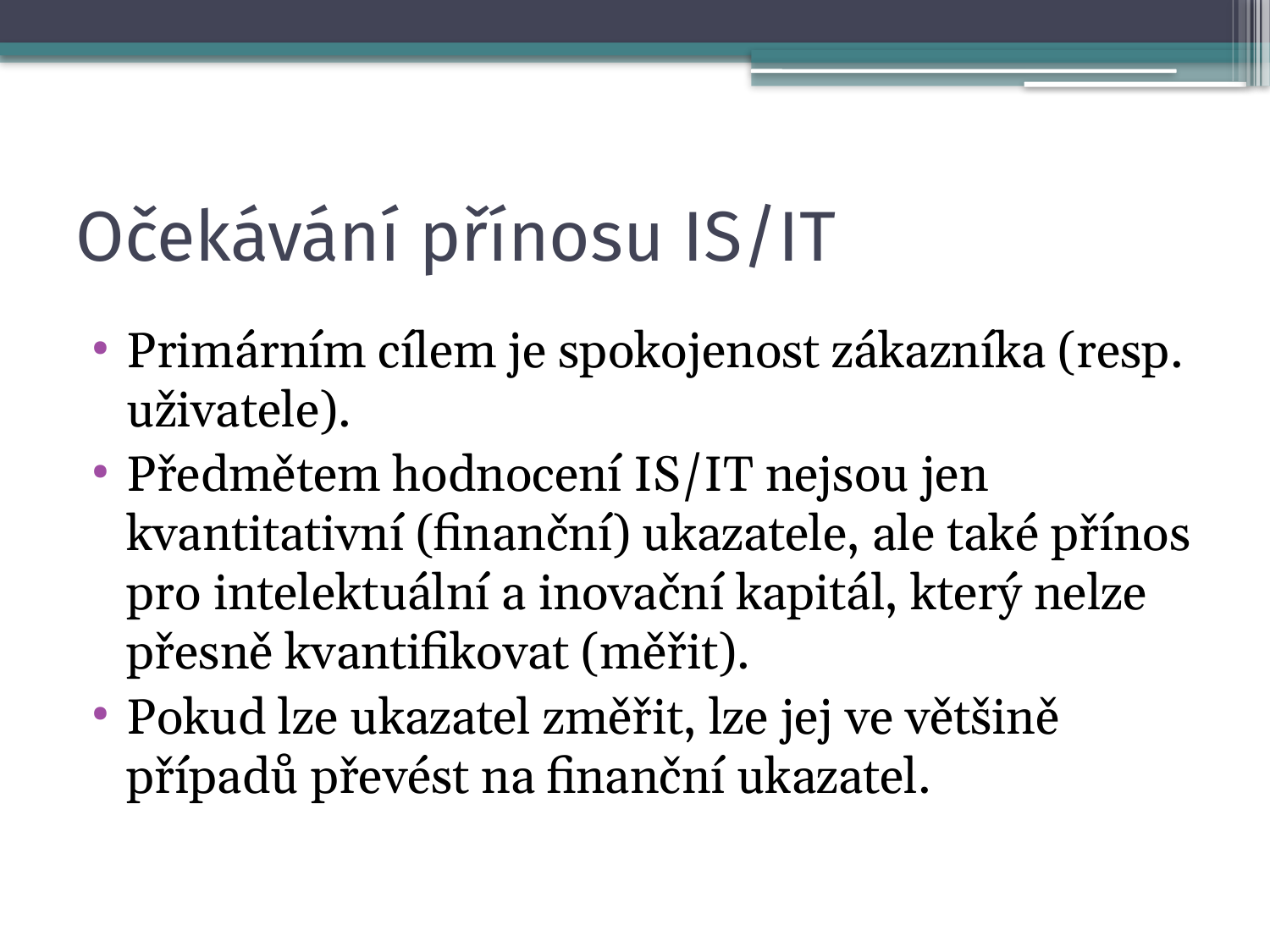

# Očekávání přínosu IS/IT
Primárním cílem je spokojenost zákazníka (resp. uživatele).
Předmětem hodnocení IS/IT nejsou jen kvantitativní (finanční) ukazatele, ale také přínos pro intelektuální a inovační kapitál, který nelze přesně kvantifikovat (měřit).
Pokud lze ukazatel změřit, lze jej ve většině případů převést na finanční ukazatel.